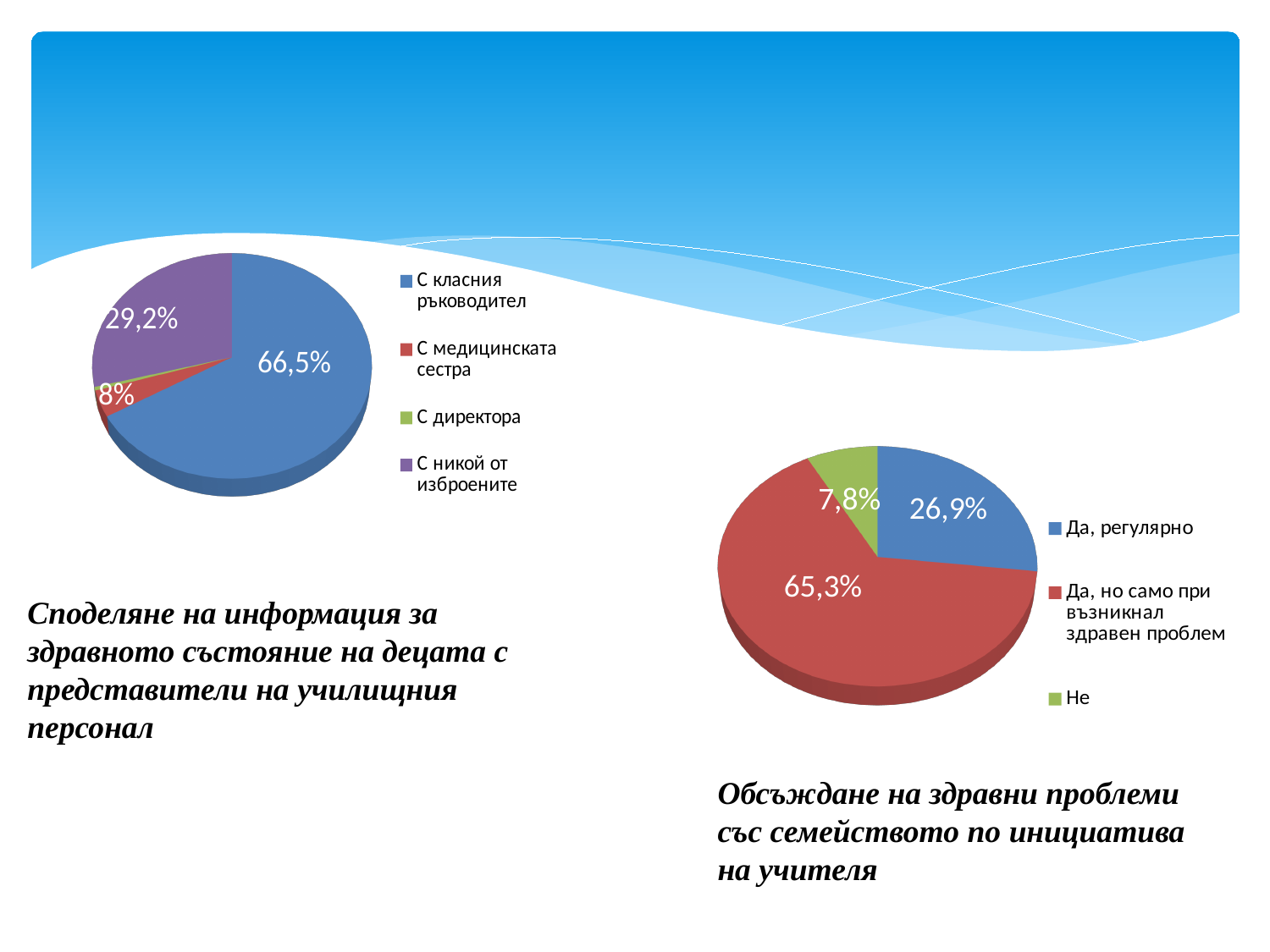

[unsupported chart]

[unsupported chart]

Споделяне на информация за здравното състояние на децата с представители на училищния персонал
Обсъждане на здравни проблеми със семейството по инициатива на учителя